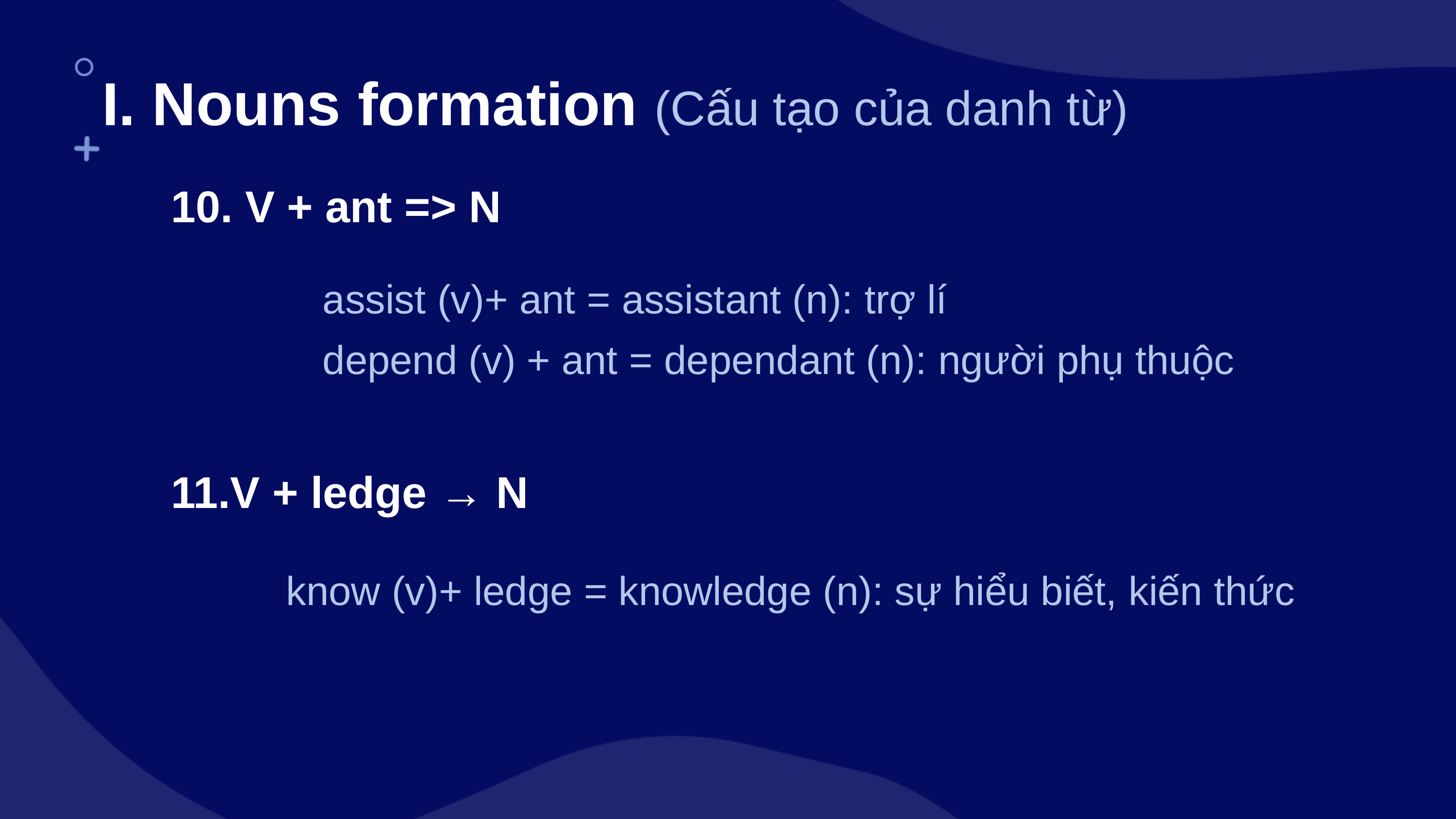

I. Nouns formation (Cấu tạo của danh từ)
 V + ant => N

V + ledge → N

assist (v)+ ant = assistant (n): trợ lí
depend (v) + ant = dependant (n): người phụ thuộc
know (v)+ ledge = knowledge (n): sự hiểu biết, kiến thức